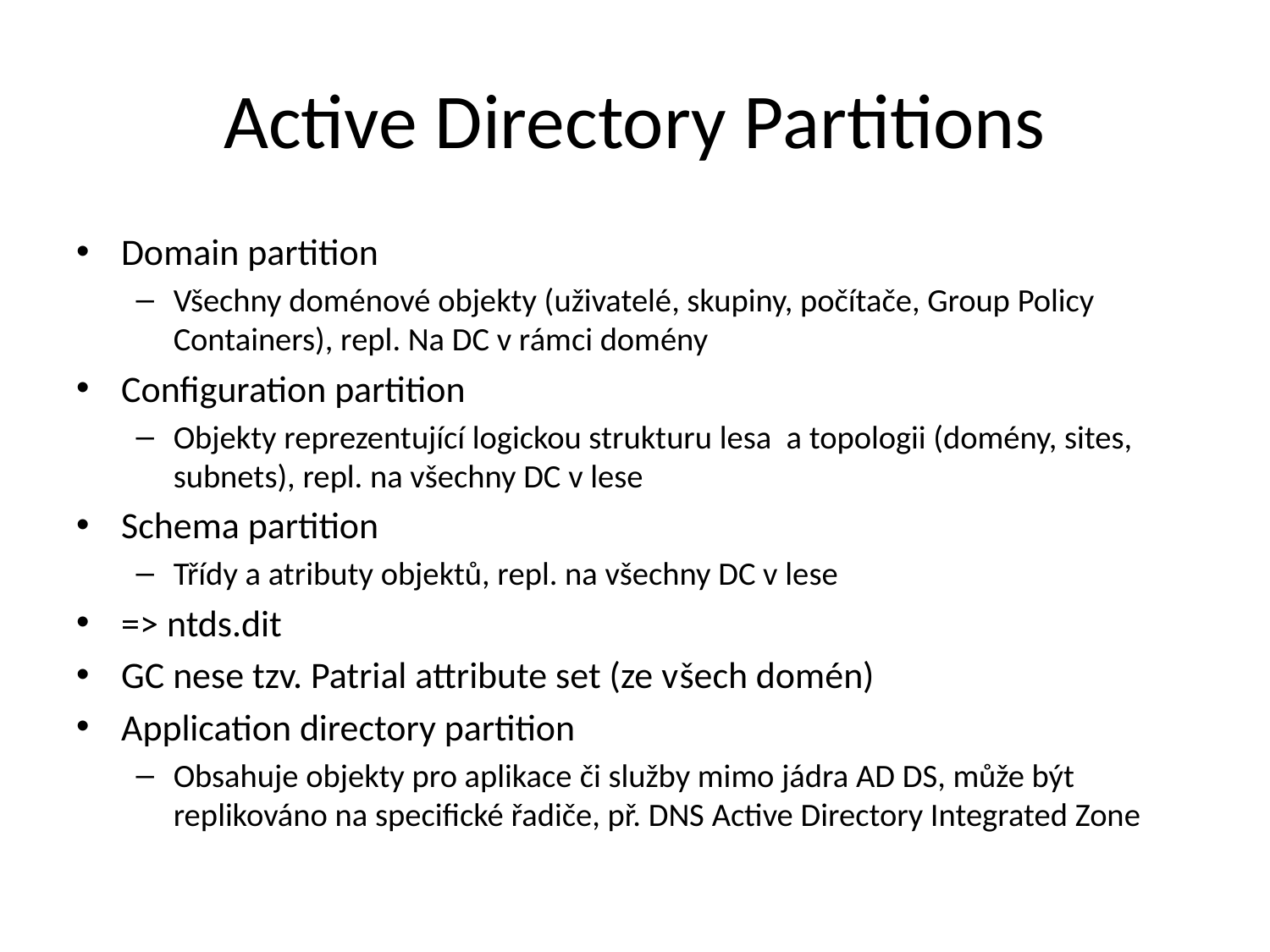

# Active Directory Partitions
Domain partition
Všechny doménové objekty (uživatelé, skupiny, počítače, Group Policy Containers), repl. Na DC v rámci domény
Configuration partition
Objekty reprezentující logickou strukturu lesa  a topologii (domény, sites, subnets), repl. na všechny DC v lese
Schema partition
Třídy a atributy objektů, repl. na všechny DC v lese
=> ntds.dit
GC nese tzv. Patrial attribute set (ze všech domén)
Application directory partition
Obsahuje objekty pro aplikace či služby mimo jádra AD DS, může být replikováno na specifické řadiče, př. DNS Active Directory Integrated Zone